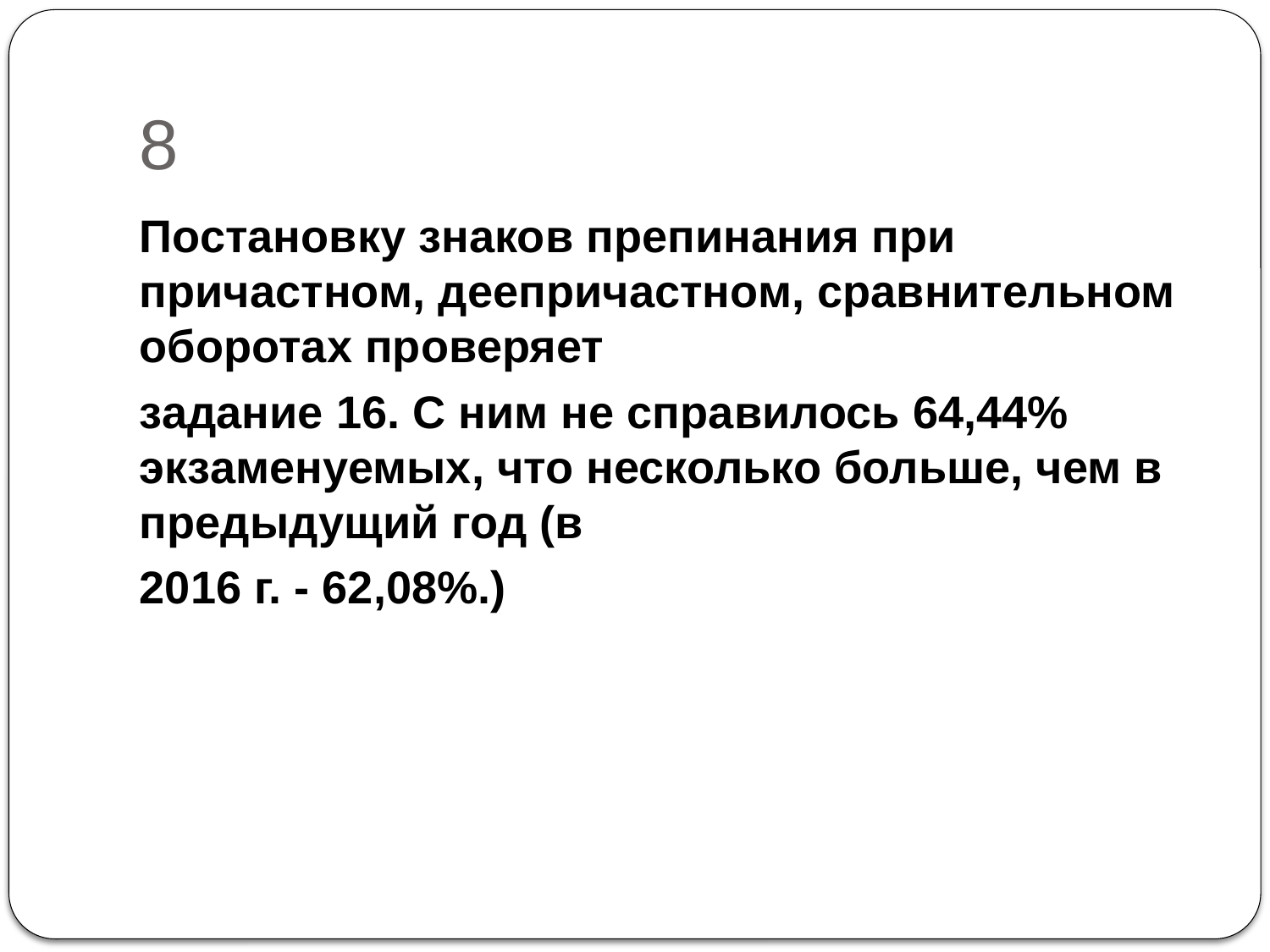

# 8
Постановку знаков препинания при причастном, деепричастном, сравнительном оборотах проверяет
задание 16. С ним не справилось 64,44% экзаменуемых, что несколько больше, чем в предыдущий год (в
2016 г. - 62,08%.)